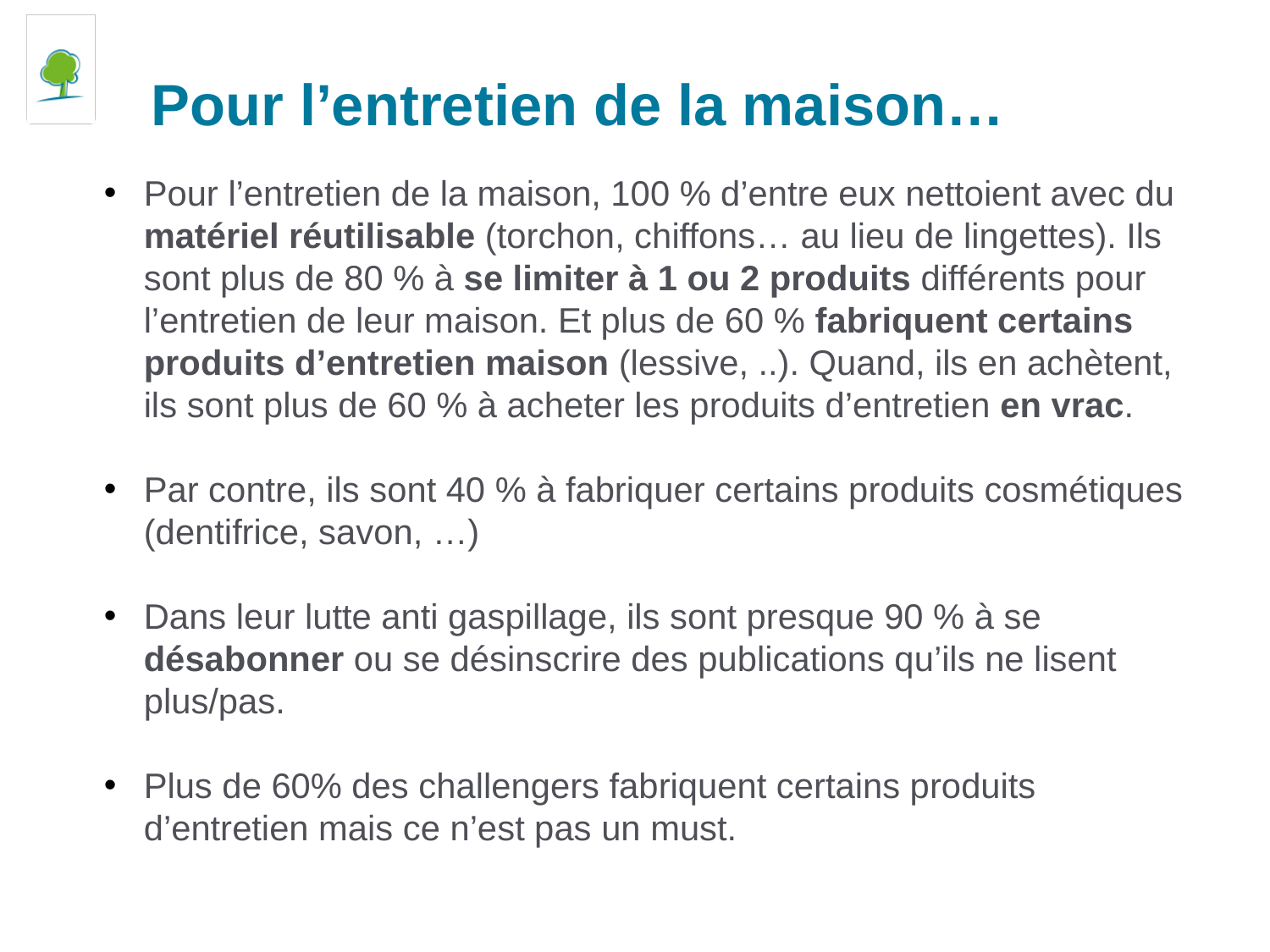

# Pour l’entretien de la maison…
Pour l’entretien de la maison, 100 % d’entre eux nettoient avec du matériel réutilisable (torchon, chiffons… au lieu de lingettes). Ils sont plus de 80 % à se limiter à 1 ou 2 produits différents pour l’entretien de leur maison. Et plus de 60 % fabriquent certains produits d’entretien maison (lessive, ..). Quand, ils en achètent, ils sont plus de 60 % à acheter les produits d’entretien en vrac.

Par contre, ils sont 40 % à fabriquer certains produits cosmétiques (dentifrice, savon, …)

Dans leur lutte anti gaspillage, ils sont presque 90 % à se désabonner ou se désinscrire des publications qu’ils ne lisent plus/pas.

Plus de 60% des challengers fabriquent certains produits d’entretien mais ce n’est pas un must.